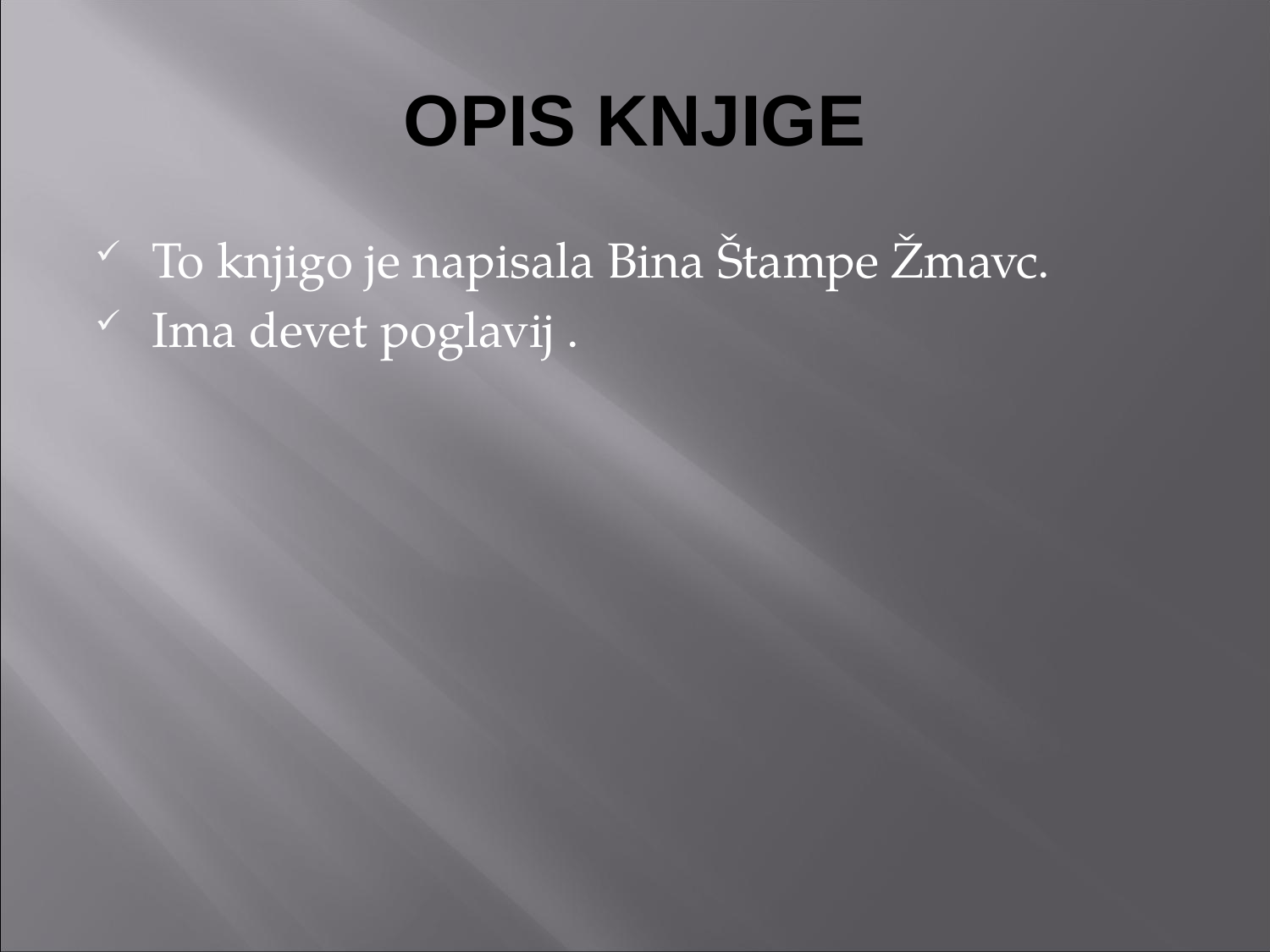

# OPIS KNJIGE
To knjigo je napisala Bina Štampe Žmavc.
Ima devet poglavij .